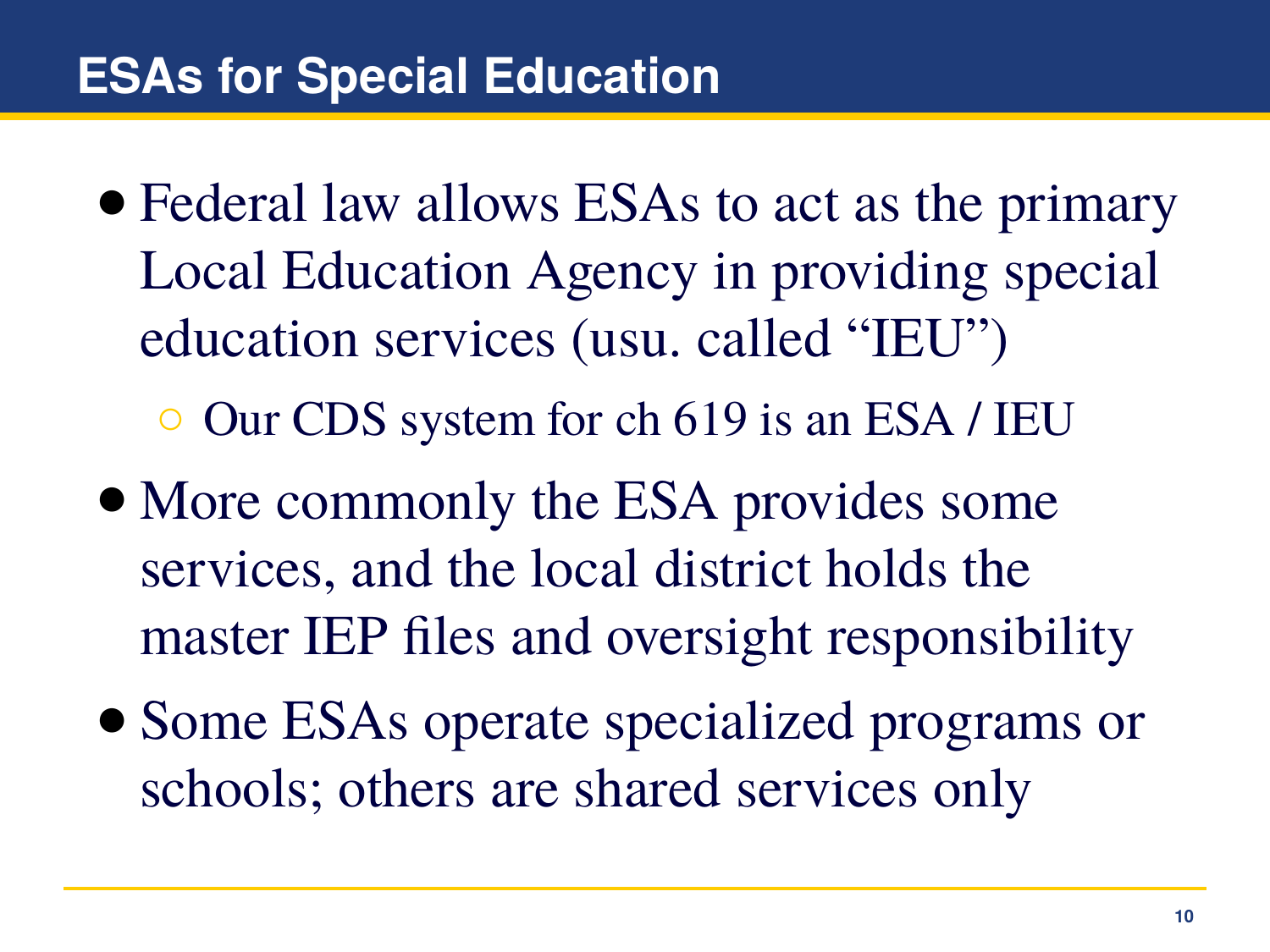

# ESAs for Special Education
Federal law allows ESAs to act as the primary Local Education Agency in providing special education services (usu. called “IEU”)
Our CDS system for ch 619 is an ESA / IEU
More commonly the ESA provides some services, and the local district holds the master IEP files and oversight responsibility
Some ESAs operate specialized programs or schools; others are shared services only

10